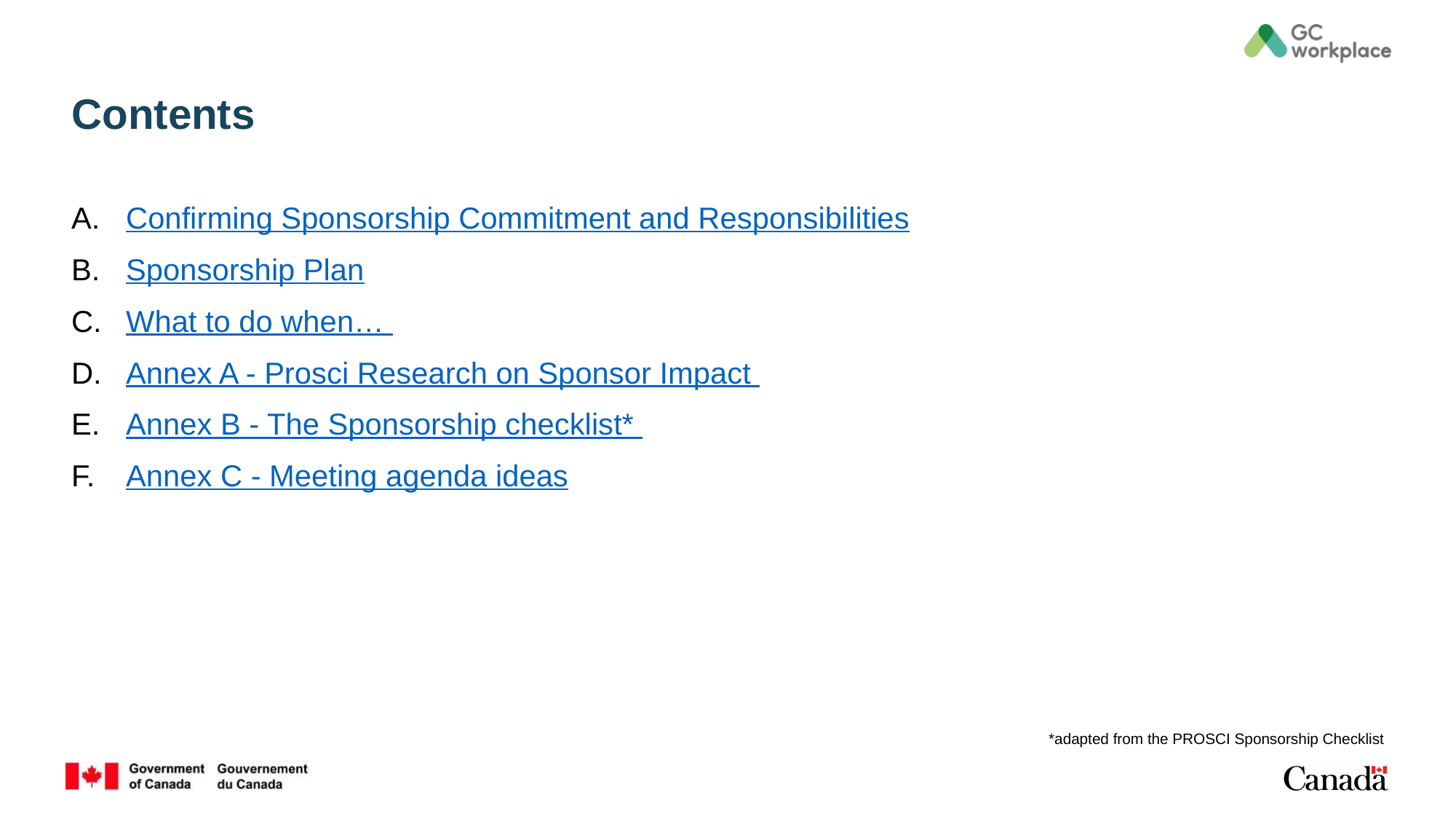

# Contents
Confirming Sponsorship Commitment and Responsibilities
Sponsorship Plan
What to do when…
Annex A - Prosci Research on Sponsor Impact
Annex B - The Sponsorship checklist*
Annex C - Meeting agenda ideas
*adapted from the PROSCI Sponsorship Checklist